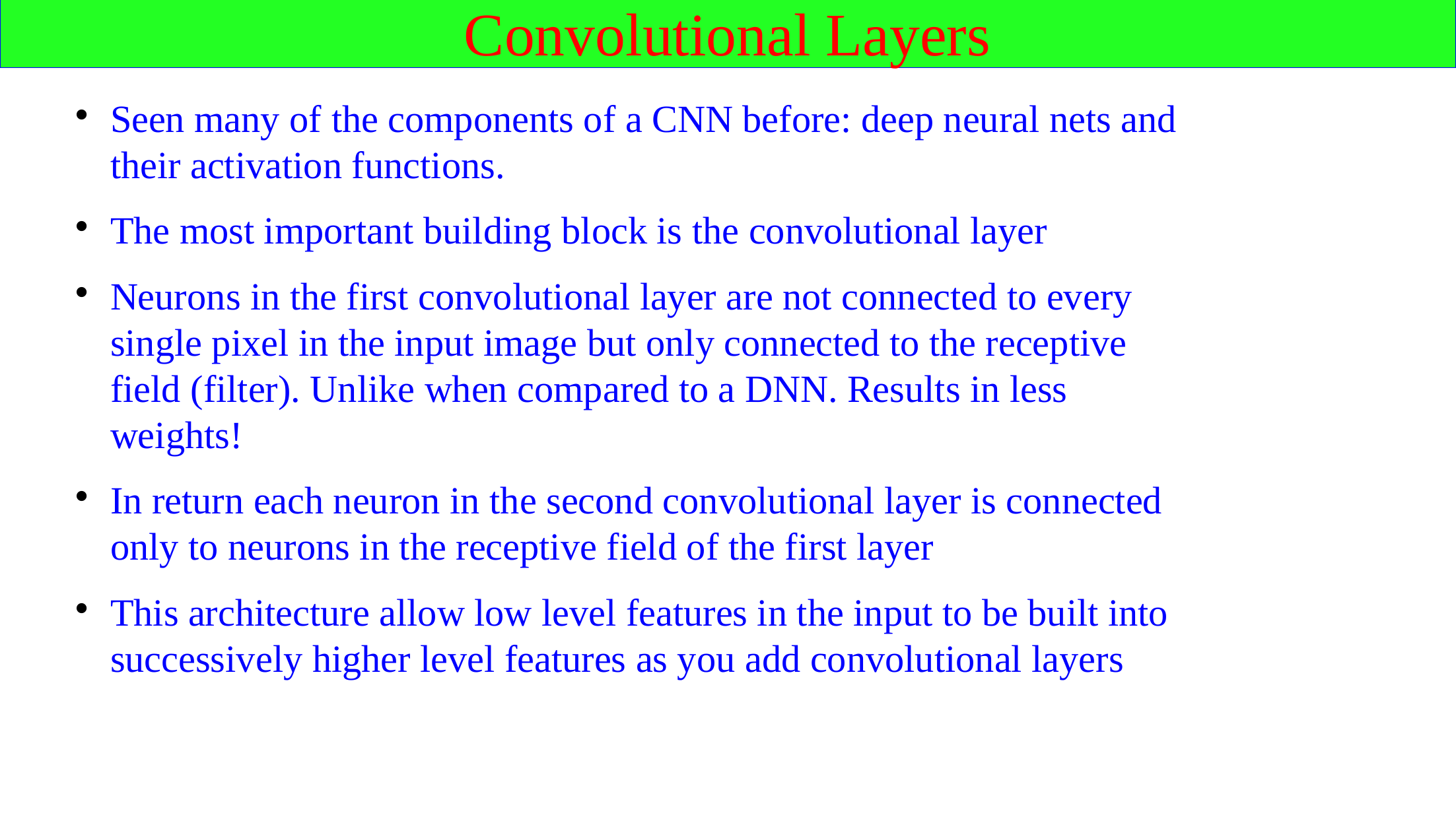

Convolutional Layers
Seen many of the components of a CNN before: deep neural nets and their activation functions.
The most important building block is the convolutional layer
Neurons in the first convolutional layer are not connected to every single pixel in the input image but only connected to the receptive field (filter). Unlike when compared to a DNN. Results in less weights!
In return each neuron in the second convolutional layer is connected only to neurons in the receptive field of the first layer
This architecture allow low level features in the input to be built into successively higher level features as you add convolutional layers